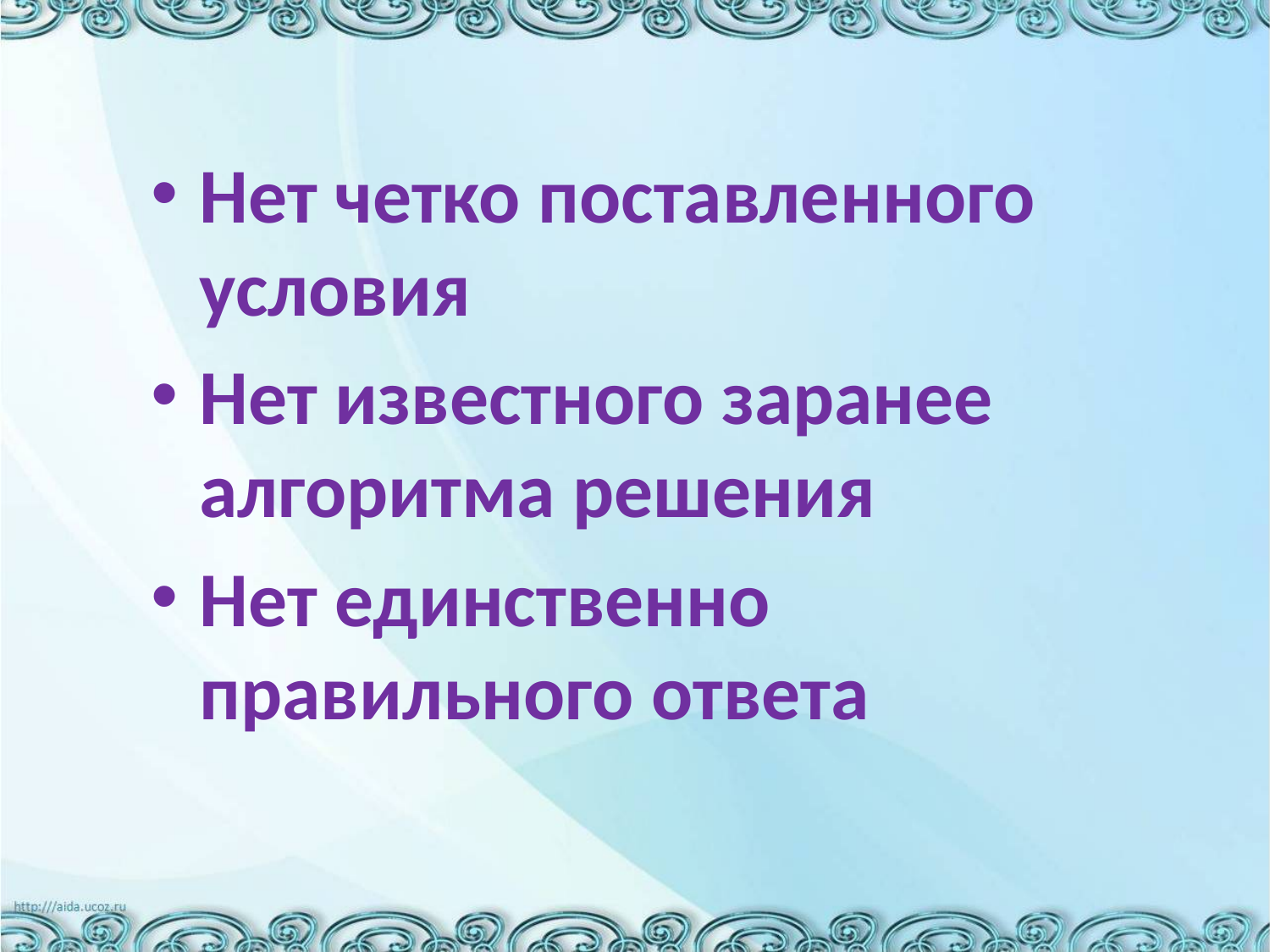

Нет четко поставленного условия
Нет известного заранее алгоритма решения
Нет единственно правильного ответа